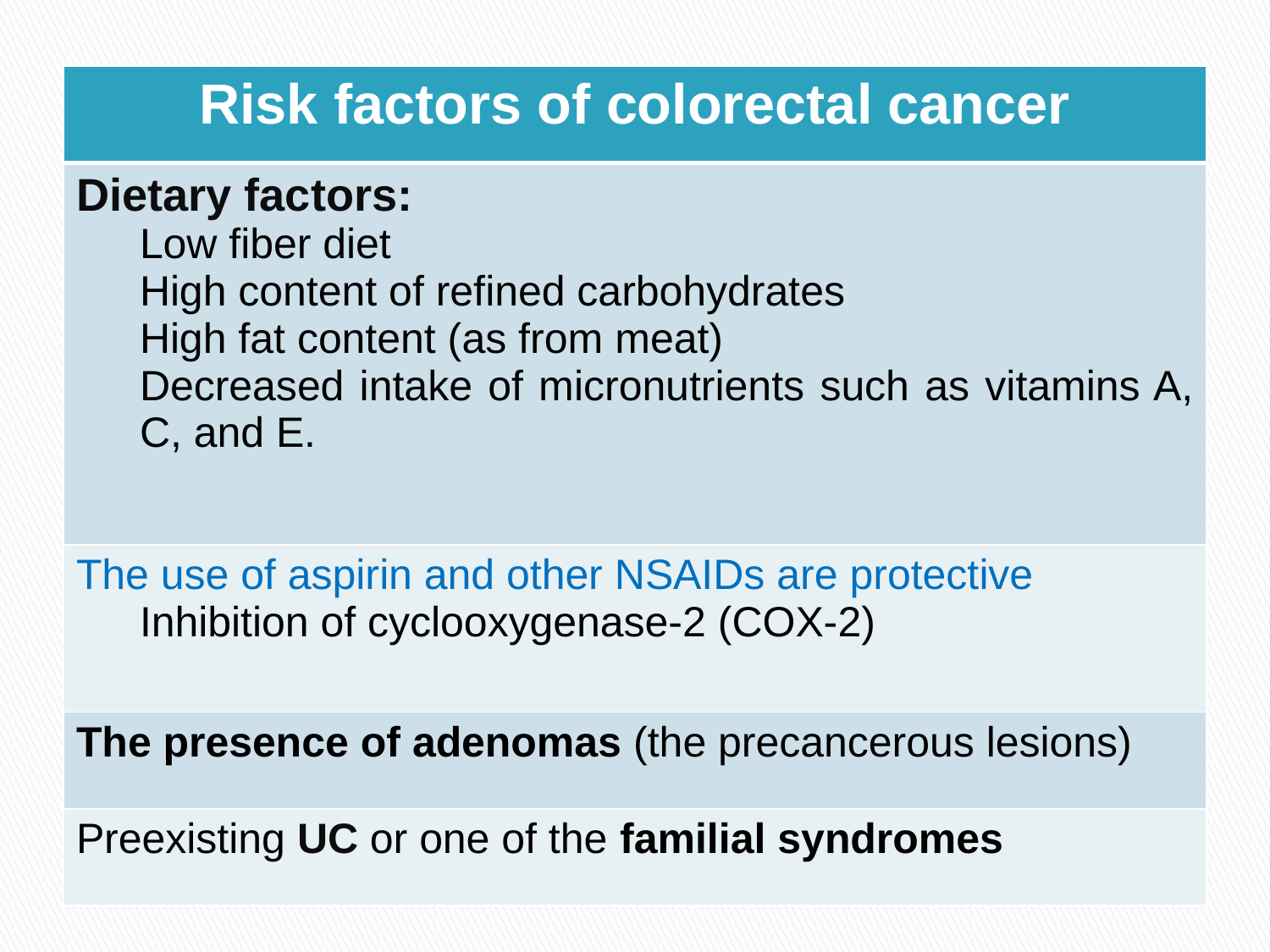

| Risk factors of colorectal cancer |
| --- |
| Dietary factors: Low fiber diet High content of refined carbohydrates High fat content (as from meat) Decreased intake of micronutrients such as vitamins A, C, and E. |
| The use of aspirin and other NSAIDs are protective Inhibition of cyclooxygenase-2 (COX-2) |
| The presence of adenomas (the precancerous lesions) |
| Preexisting UC or one of the familial syndromes |